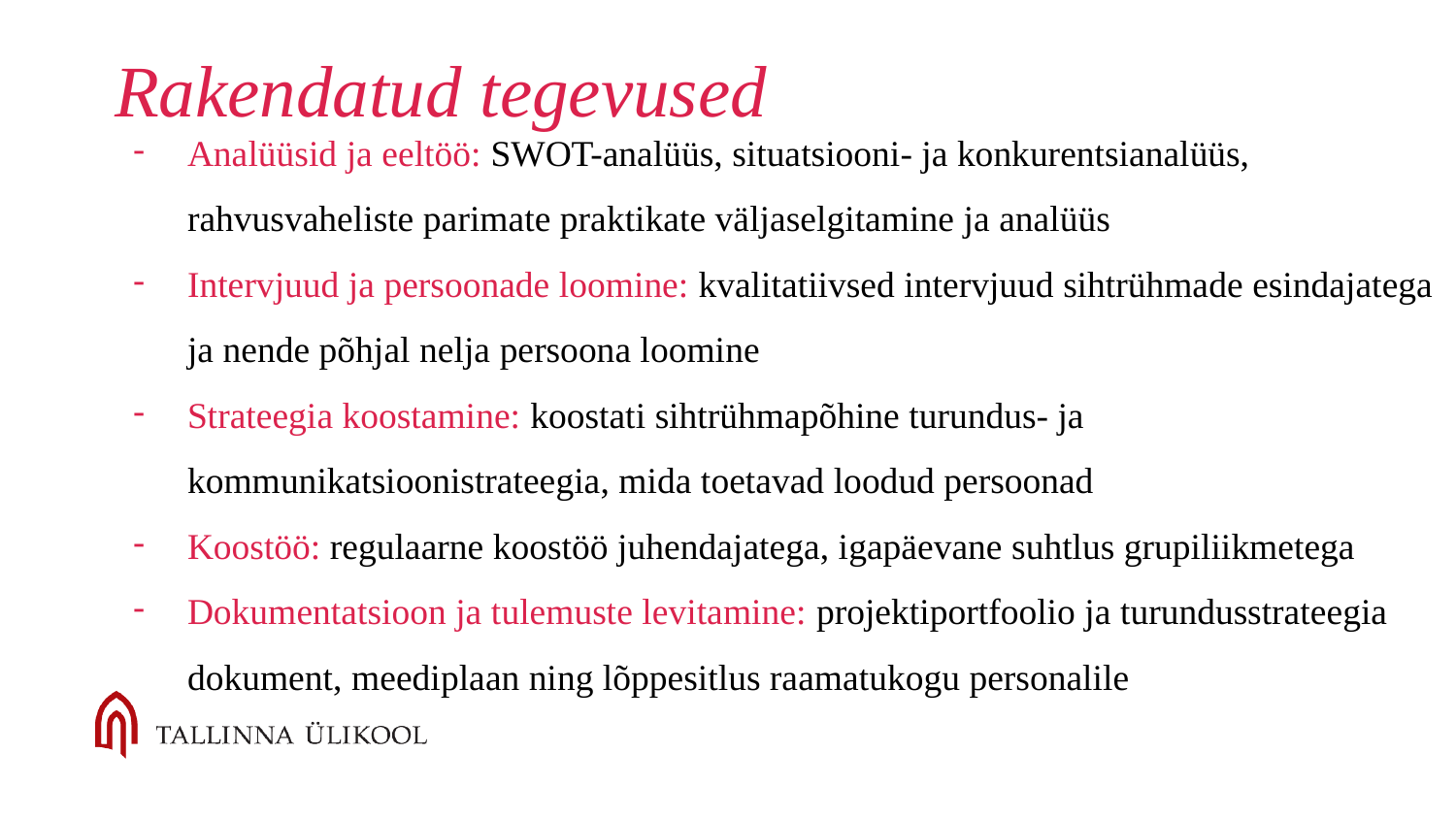

# Rakendatud tegevused
Analüüsid ja eeltöö: SWOT-analüüs, situatsiooni- ja konkurentsianalüüs, rahvusvaheliste parimate praktikate väljaselgitamine ja analüüs
Intervjuud ja persoonade loomine: kvalitatiivsed intervjuud sihtrühmade esindajatega ja nende põhjal nelja persoona loomine
Strateegia koostamine: koostati sihtrühmapõhine turundus- ja kommunikatsioonistrateegia, mida toetavad loodud persoonad
Koostöö: regulaarne koostöö juhendajatega, igapäevane suhtlus grupiliikmetega
Dokumentatsioon ja tulemuste levitamine: projektiportfoolio ja turundusstrateegia dokument, meediplaan ning lõppesitlus raamatukogu personalile